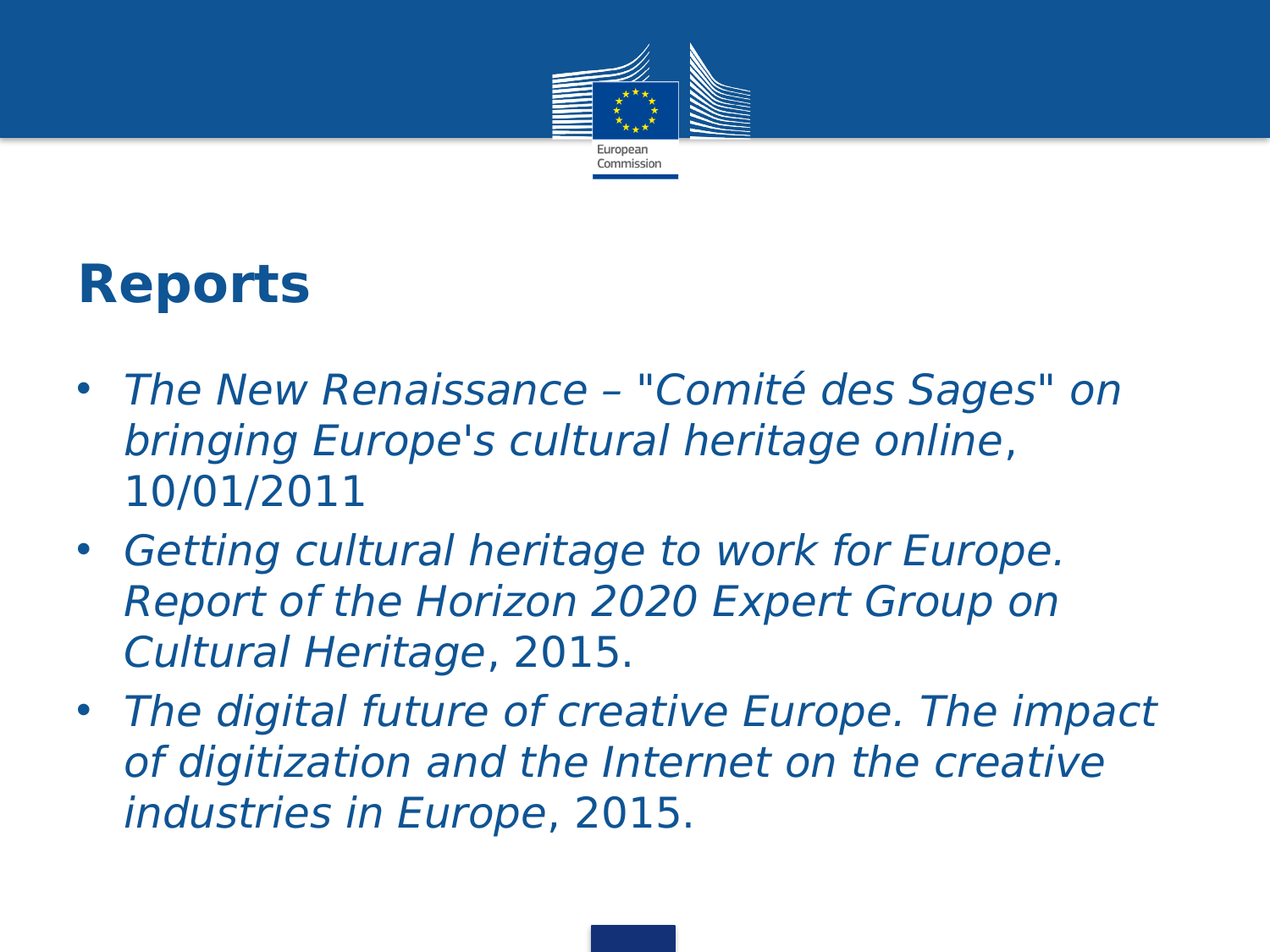

# Reports
The New Renaissance – "Comité des Sages" on bringing Europe's cultural heritage online, 10/01/2011
Getting cultural heritage to work for Europe. Report of the Horizon 2020 Expert Group on Cultural Heritage, 2015.
The digital future of creative Europe. The impact of digitization and the Internet on the creative industries in Europe, 2015.